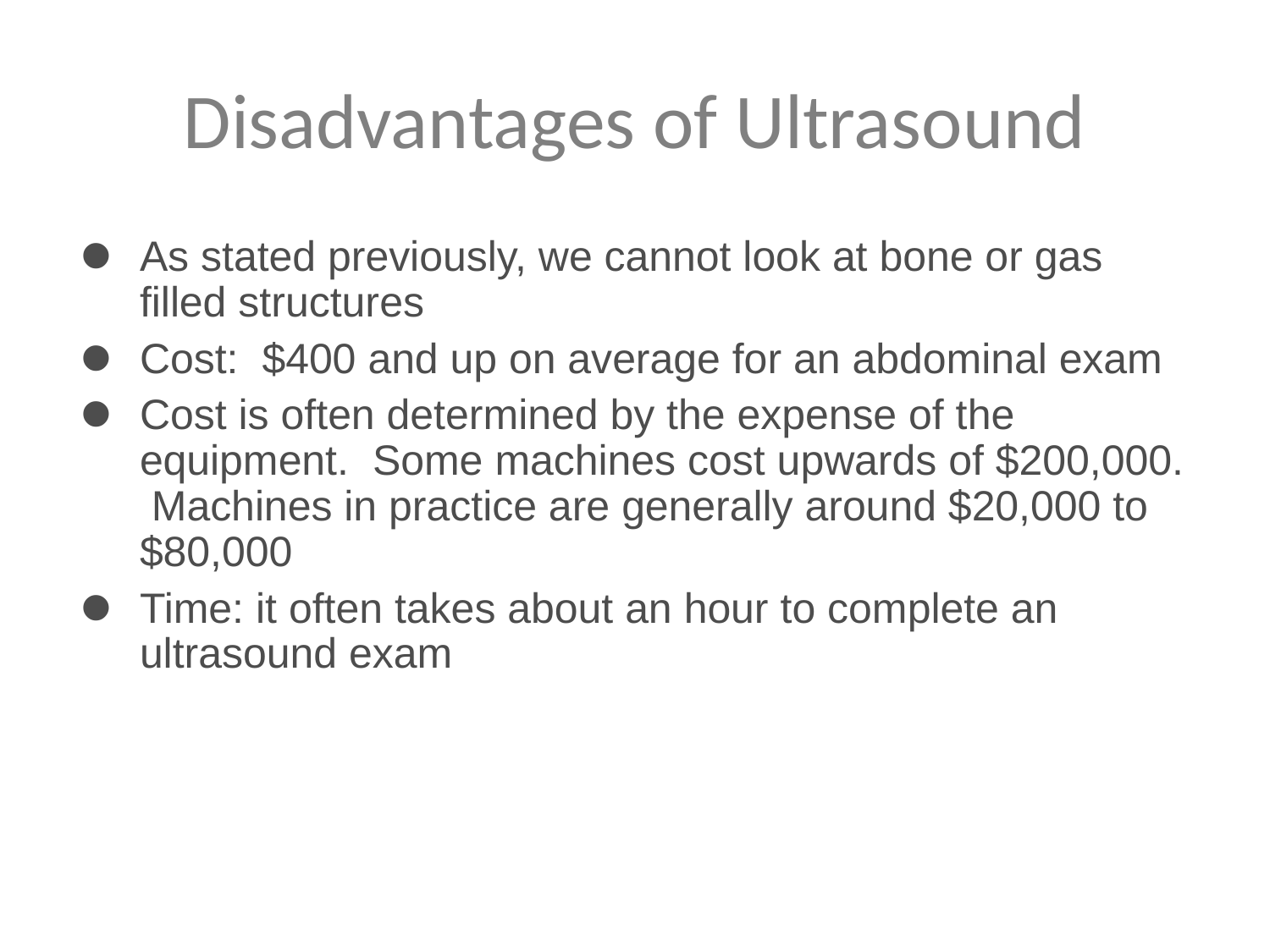

# Disadvantages of Ultrasound
As stated previously, we cannot look at bone or gas filled structures
Cost:  $400 and up on average for an abdominal exam
Cost is often determined by the expense of the equipment.  Some machines cost upwards of $200,000.  Machines in practice are generally around $20,000 to $80,000
Time: it often takes about an hour to complete an ultrasound exam